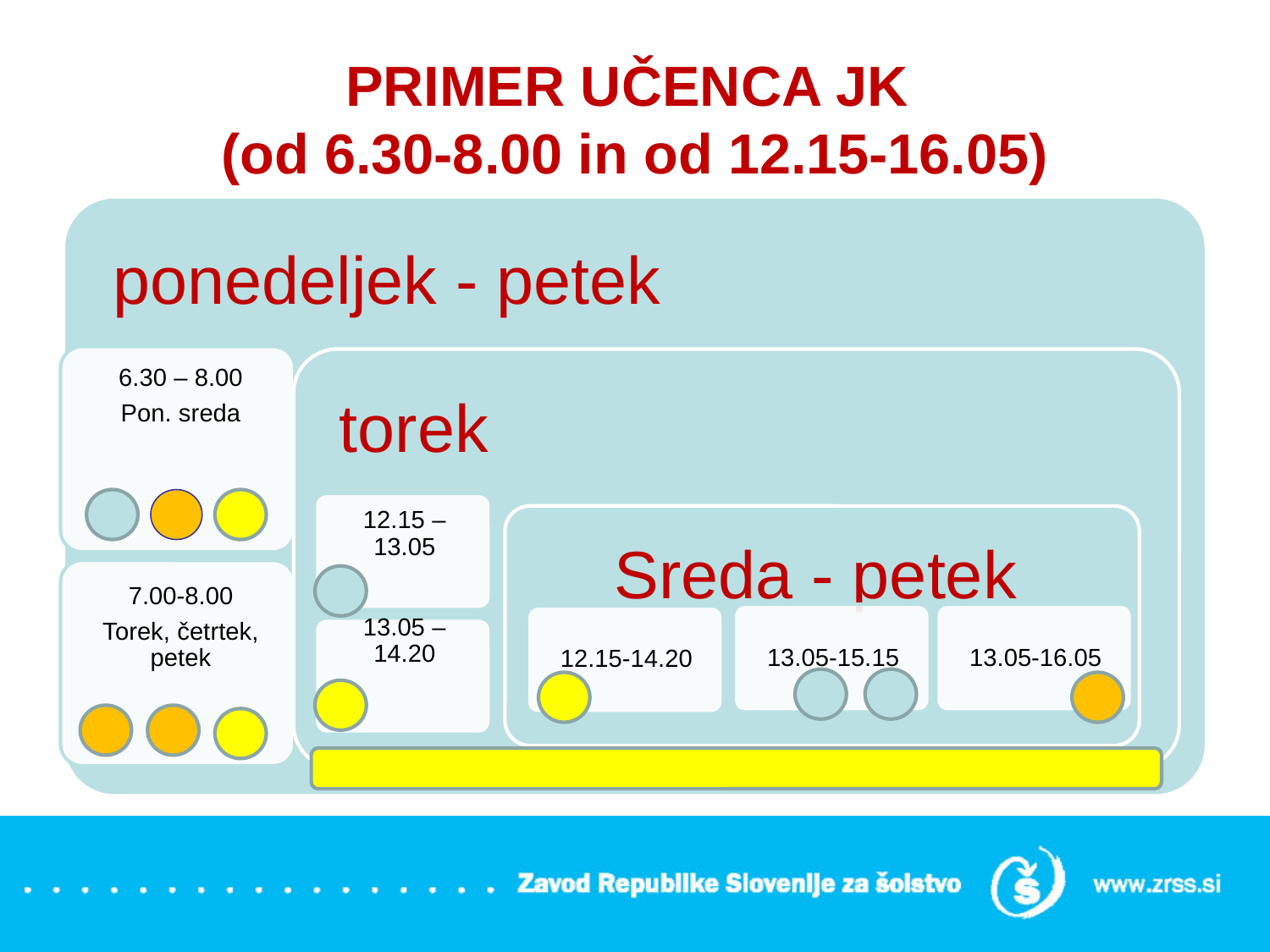

# PRIMER UČENCA JK (od 6.30-8.00 in od 12.15-16.05)
ponedeljek - petek
6.30 – 8.00
Pon. sreda

7.00-8.00
Torek, četrtek, petek

torek
12.15 – 13.05

13.05 – 14.20

    Sreda - petek
12.15-14.20
13.05-15.15
13.05-16.05